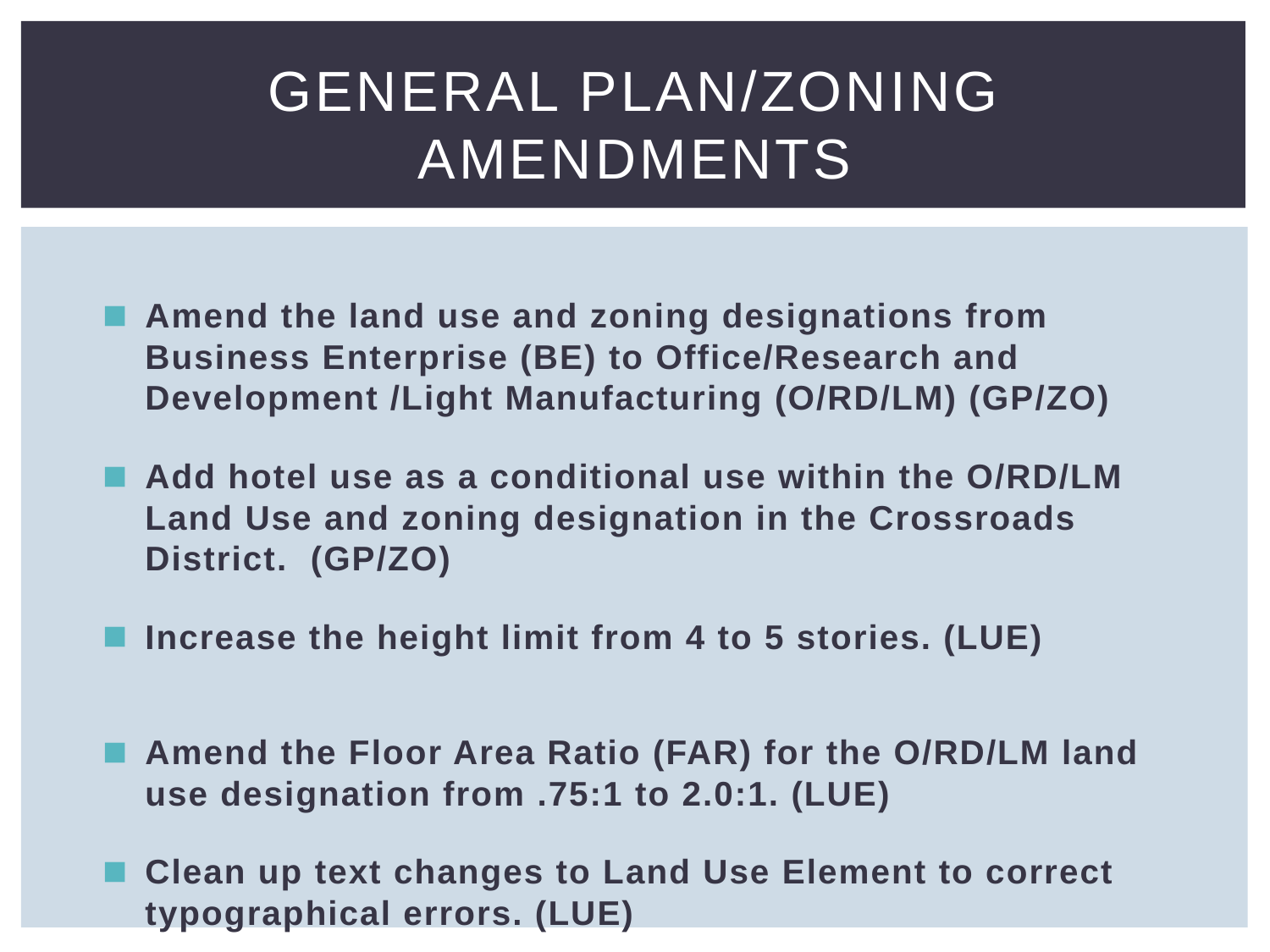

# General Plan/Zoning Amendments

Amend the land use and zoning designations from Business Enterprise (BE) to Office/Research and Development /Light Manufacturing (O/RD/LM) (GP/ZO)

Add hotel use as a conditional use within the O/RD/LM Land Use and zoning designation in the Crossroads District.  (GP/ZO)

Increase the height limit from 4 to 5 stories. (LUE)

Amend the Floor Area Ratio (FAR) for the O/RD/LM land use designation from .75:1 to 2.0:1. (LUE)

Clean up text changes to Land Use Element to correct typographical errors. (LUE)